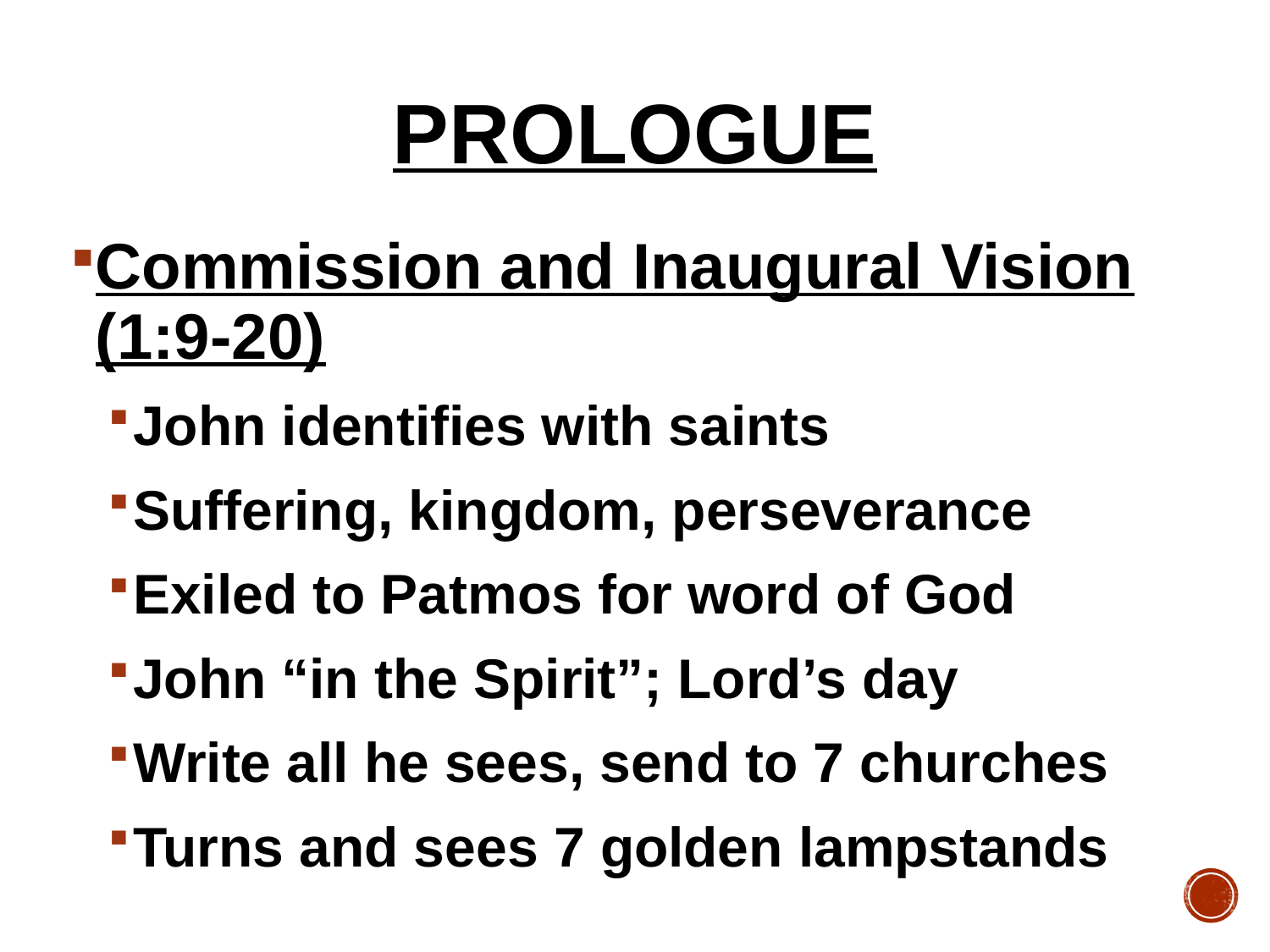

# Prologue
Commission and Inaugural Vision (1:9-20)
John identifies with saints
Suffering, kingdom, perseverance
Exiled to Patmos for word of God
John “in the Spirit”; Lord’s day
Write all he sees, send to 7 churches
Turns and sees 7 golden lampstands